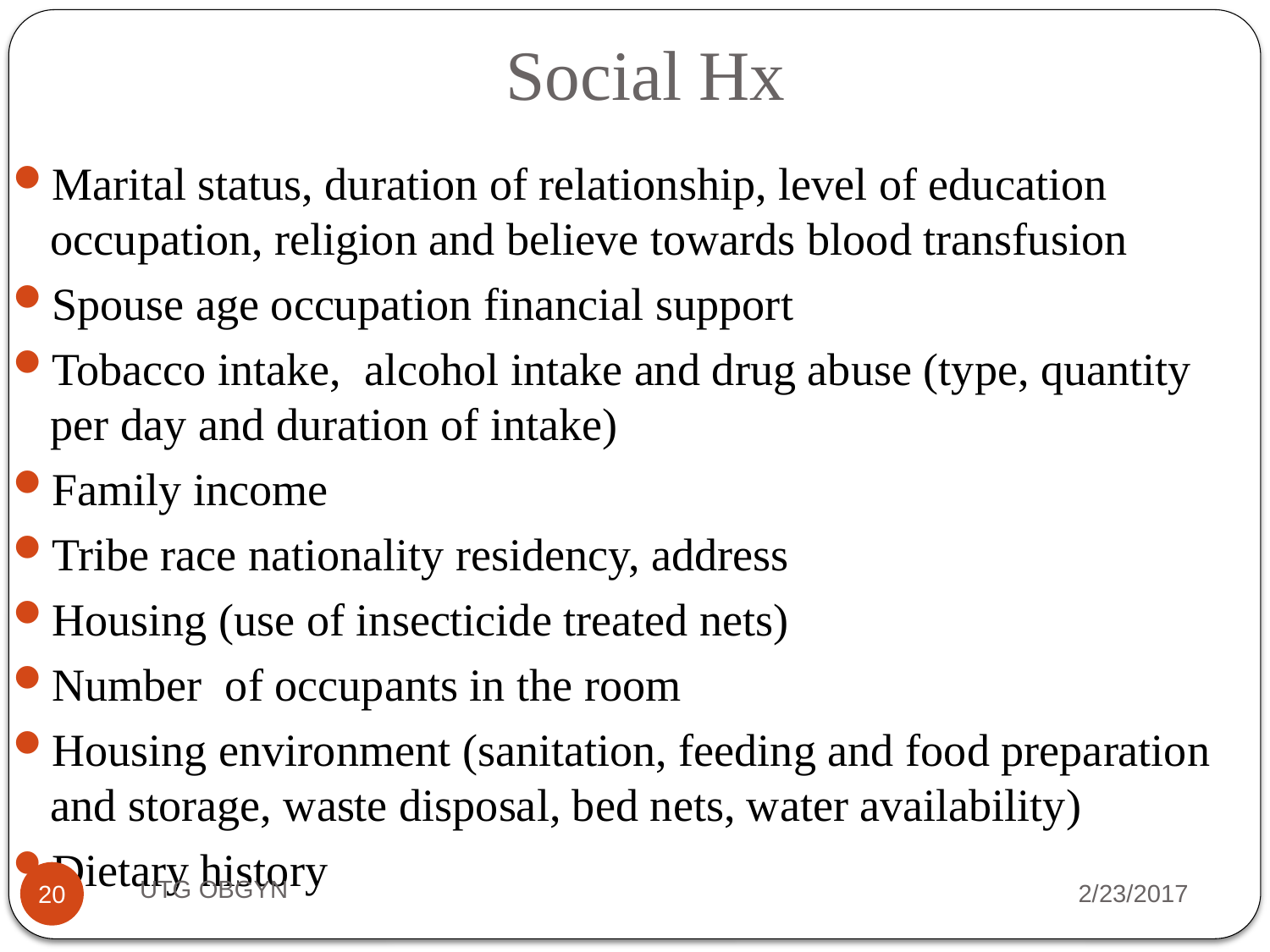

# Social Hx
Marital status, duration of relationship, level of education occupation, religion and believe towards blood transfusion
Spouse age occupation financial support
Tobacco intake,  alcohol intake and drug abuse (type, quantity per day and duration of intake)
Family income
Tribe race nationality residency, address
Housing (use of insecticide treated nets)
Number  of occupants in the room
Housing environment (sanitation, feeding and food preparation and storage, waste disposal, bed nets, water availability)
Dietary history

UTG OBGYN
2/23/2017
20